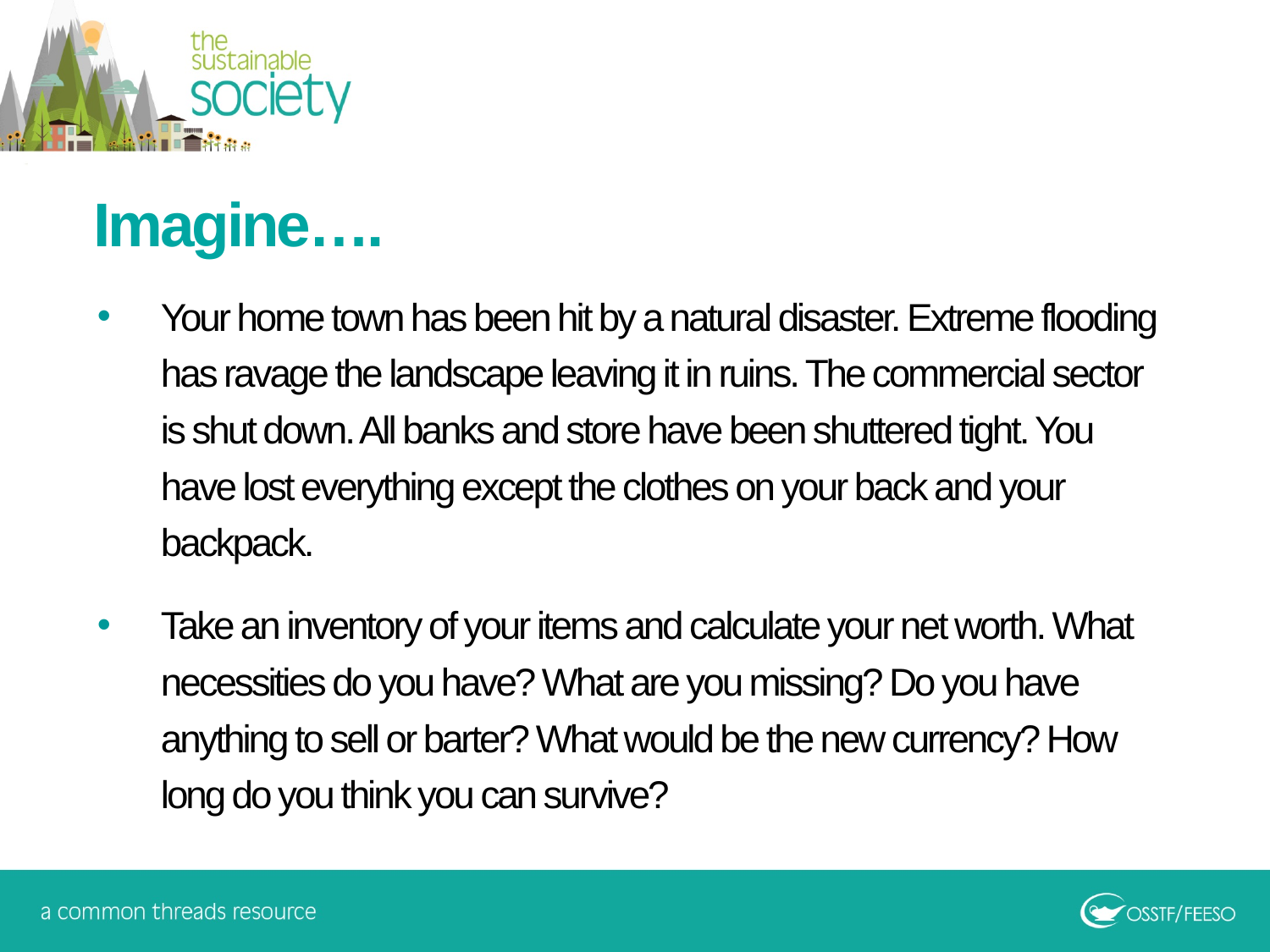

Imagine….
Your home town has been hit by a natural disaster. Extreme flooding has ravage the landscape leaving it in ruins. The commercial sector is shut down. All banks and store have been shuttered tight. You have lost everything except the clothes on your back and your backpack.

Take an inventory of your items and calculate your net worth. What necessities do you have? What are you missing? Do you have anything to sell or barter? What would be the new currency? How long do you think you can survive?